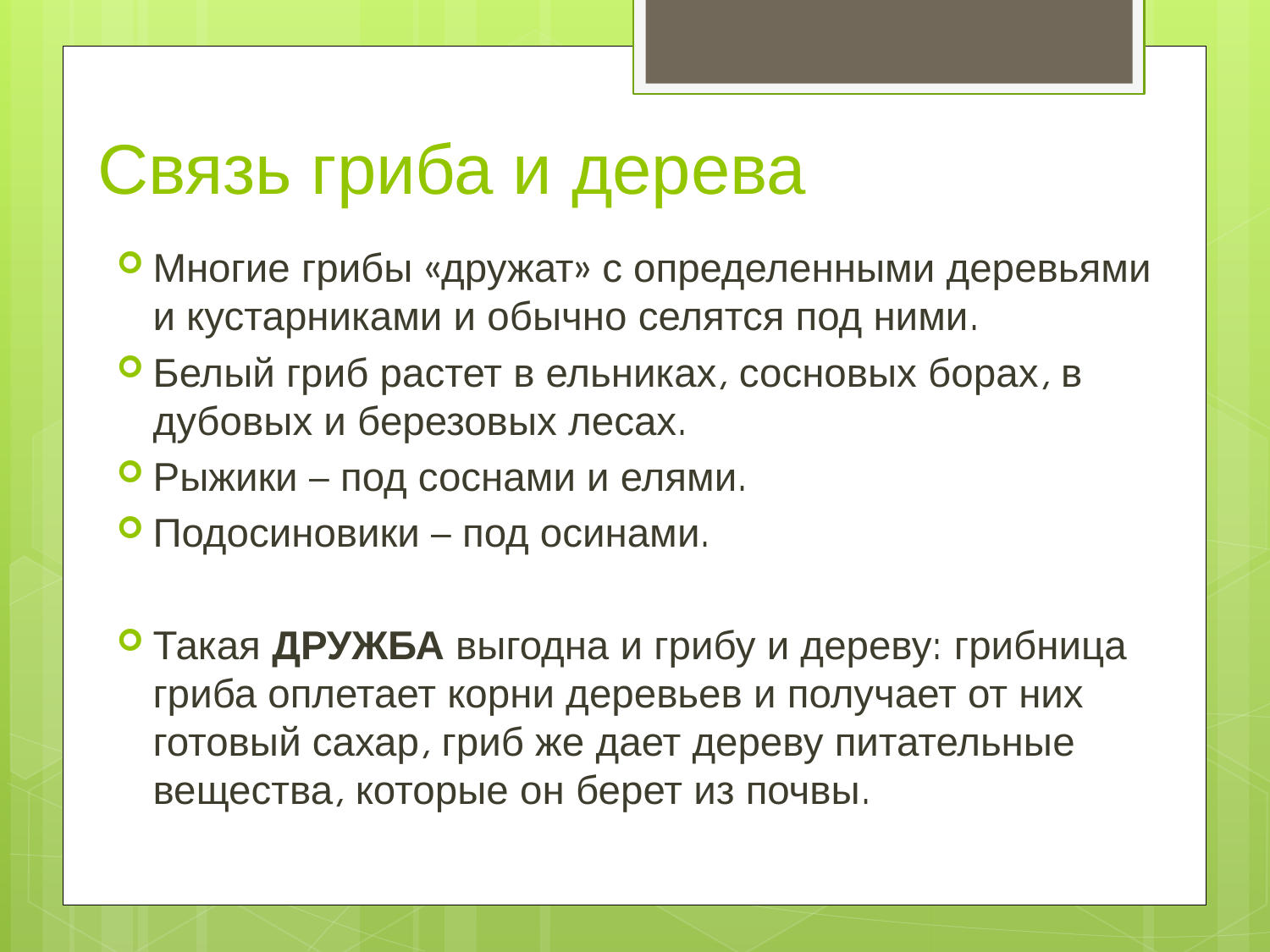

# Связь гриба и дерева
Многие грибы «дружат» с определенными деревьями и кустарниками и обычно селятся под ними.
Белый гриб растет в ельниках, сосновых борах, в дубовых и березовых лесах.
Рыжики – под соснами и елями.
Подосиновики – под осинами.

Такая ДРУЖБА выгодна и грибу и дереву: грибница гриба оплетает корни деревьев и получает от них готовый сахар, гриб же дает дереву питательные вещества, которые он берет из почвы.